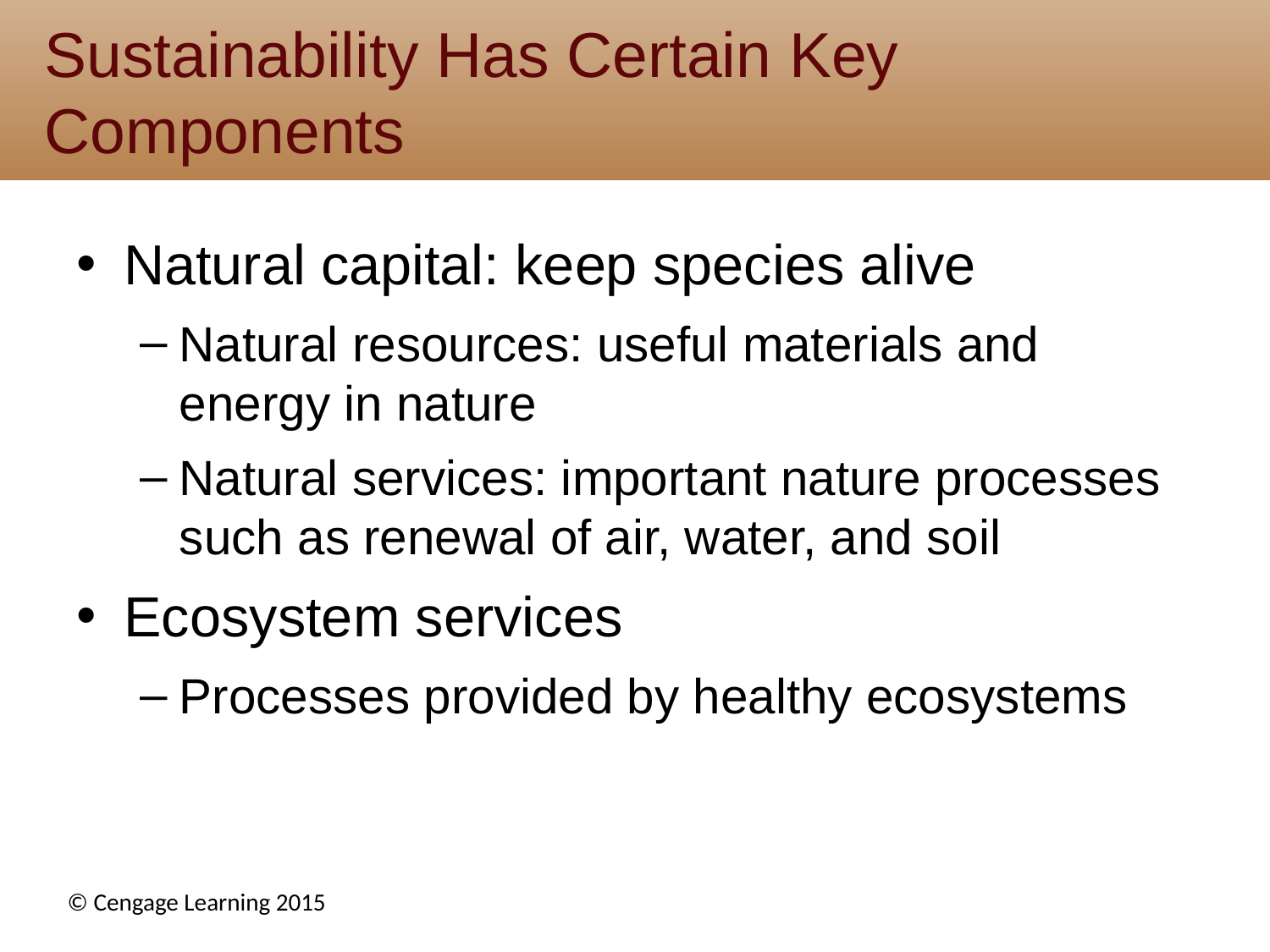

# Sustainability Has Certain Key Components
Natural capital: keep species alive
Natural resources: useful materials and energy in nature
Natural services: important nature processes such as renewal of air, water, and soil
Ecosystem services
Processes provided by healthy ecosystems